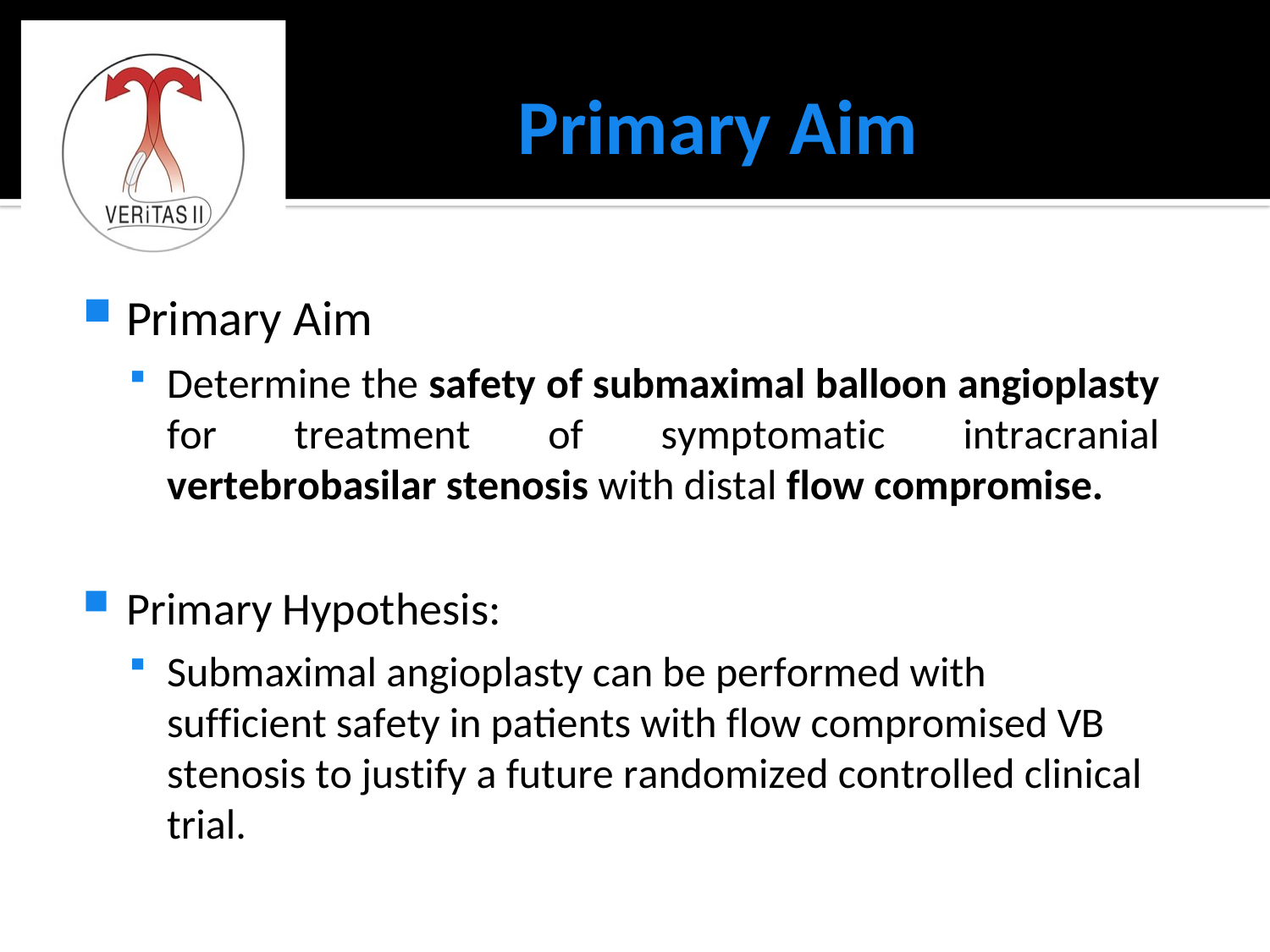

Primary Aim

Primary Aim
Determine the safety of submaximal balloon angioplasty for treatment of symptomatic intracranial vertebrobasilar stenosis with distal flow compromise.

Primary Hypothesis:
Submaximal angioplasty can be performed with sufficient safety in patients with flow compromised VB stenosis to justify a future randomized controlled clinical trial.